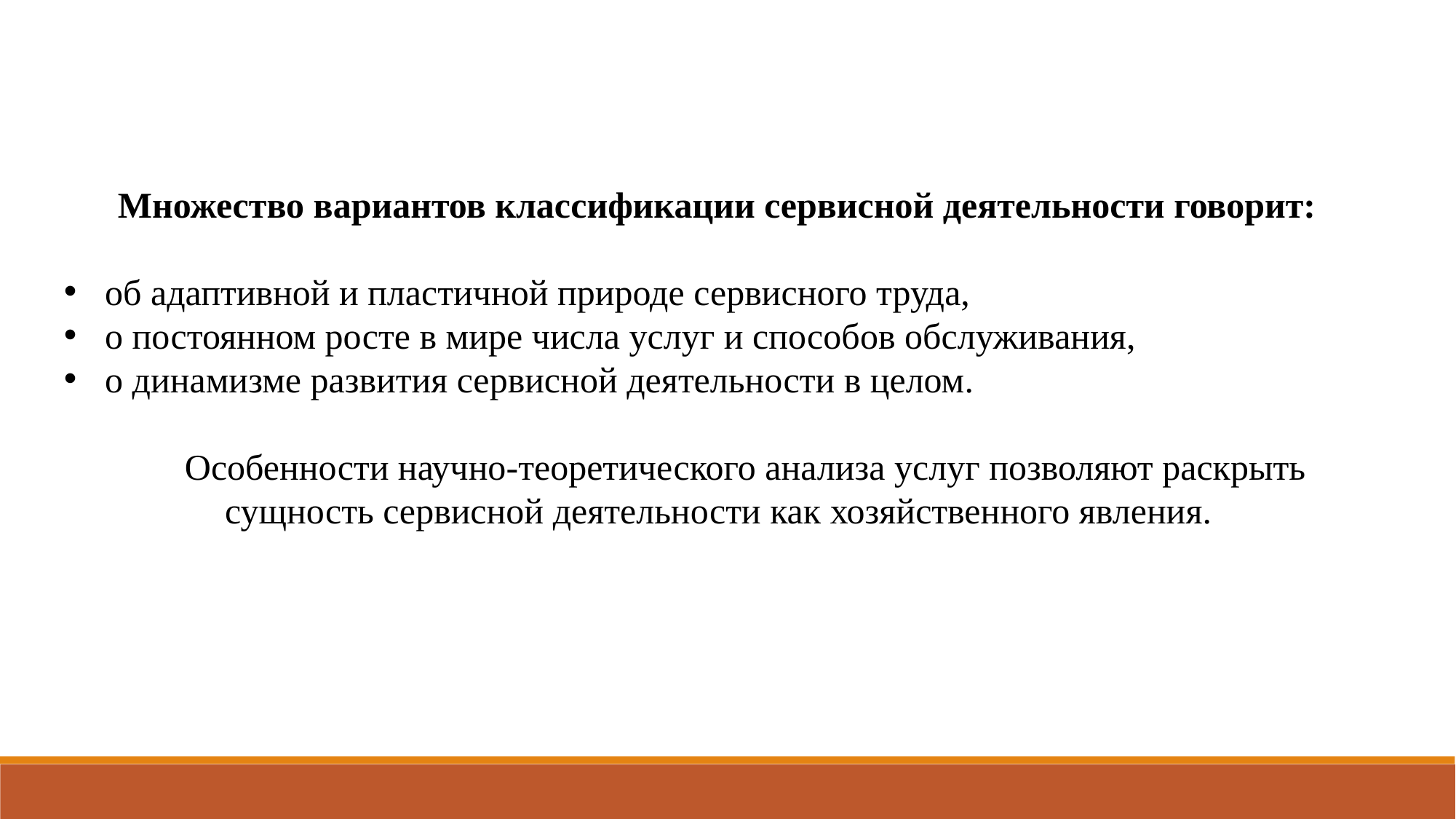

Множество вариантов классификации сервисной деятельности говорит:

об адаптивной и пластичной природе сервисного труда,
о постоянном росте в мире числа услуг и способов обслуживания,
о динамизме развития сервисной деятельности в целом.

Особенности научно-теоретического анализа услуг позволяют раскрыть сущность сервисной деятельности как хозяйственного явления.